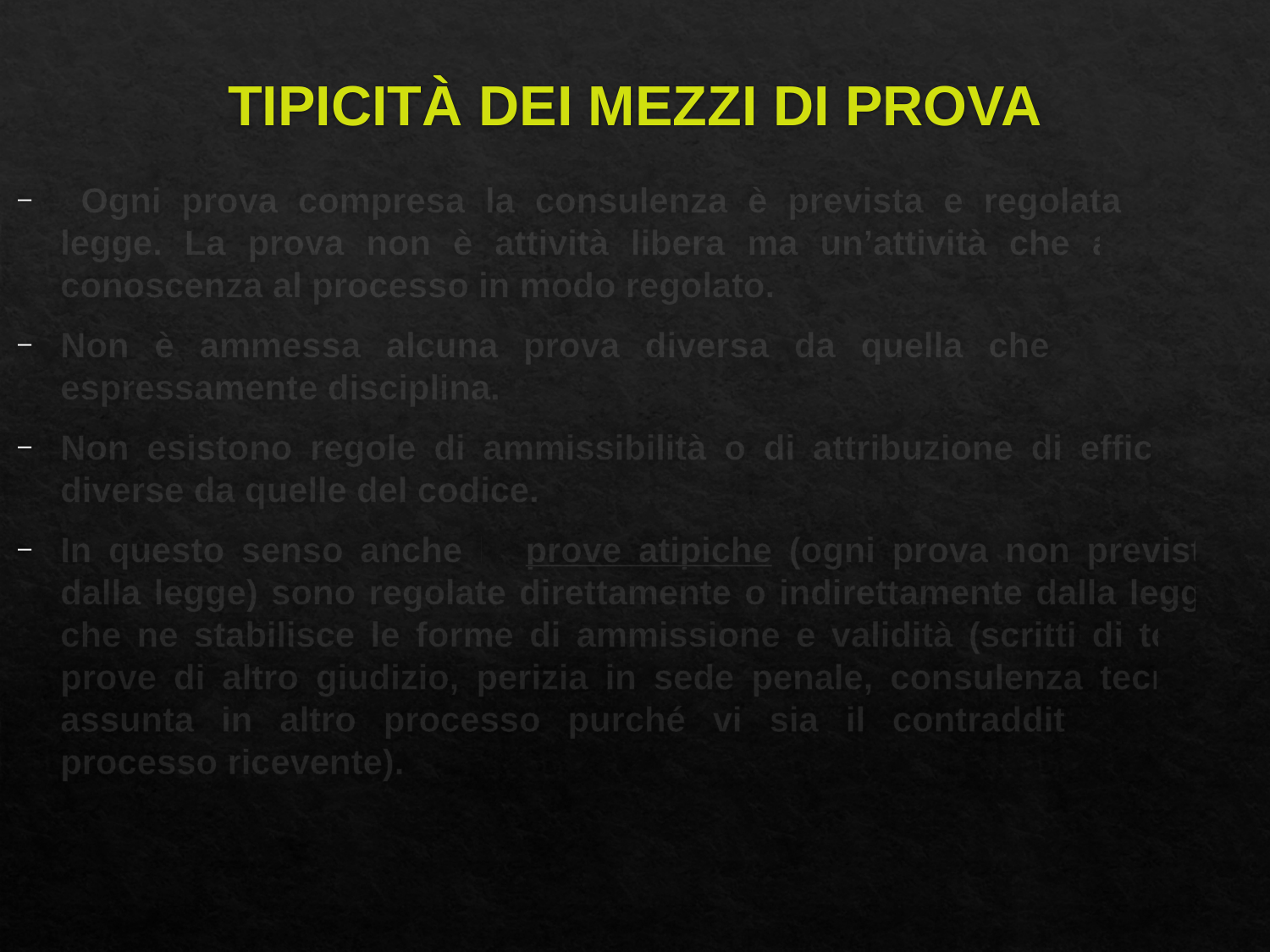

# TIPICITÀ DEI MEZZI DI PROVA
 Ogni prova compresa la consulenza è prevista e regolata dalla legge. La prova non è attività libera ma un’attività che apporta conoscenza al processo in modo regolato.
Non è ammessa alcuna prova diversa da quella che la legge espressamente disciplina.
Non esistono regole di ammissibilità o di attribuzione di efficacia diverse da quelle del codice.
In questo senso anche le prove atipiche (ogni prova non prevista dalla legge) sono regolate direttamente o indirettamente dalla legge che ne stabilisce le forme di ammissione e validità (scritti di terzi, prove di altro giudizio, perizia in sede penale, consulenza tecnica assunta in altro processo purché vi sia il contraddittorio nel processo ricevente).